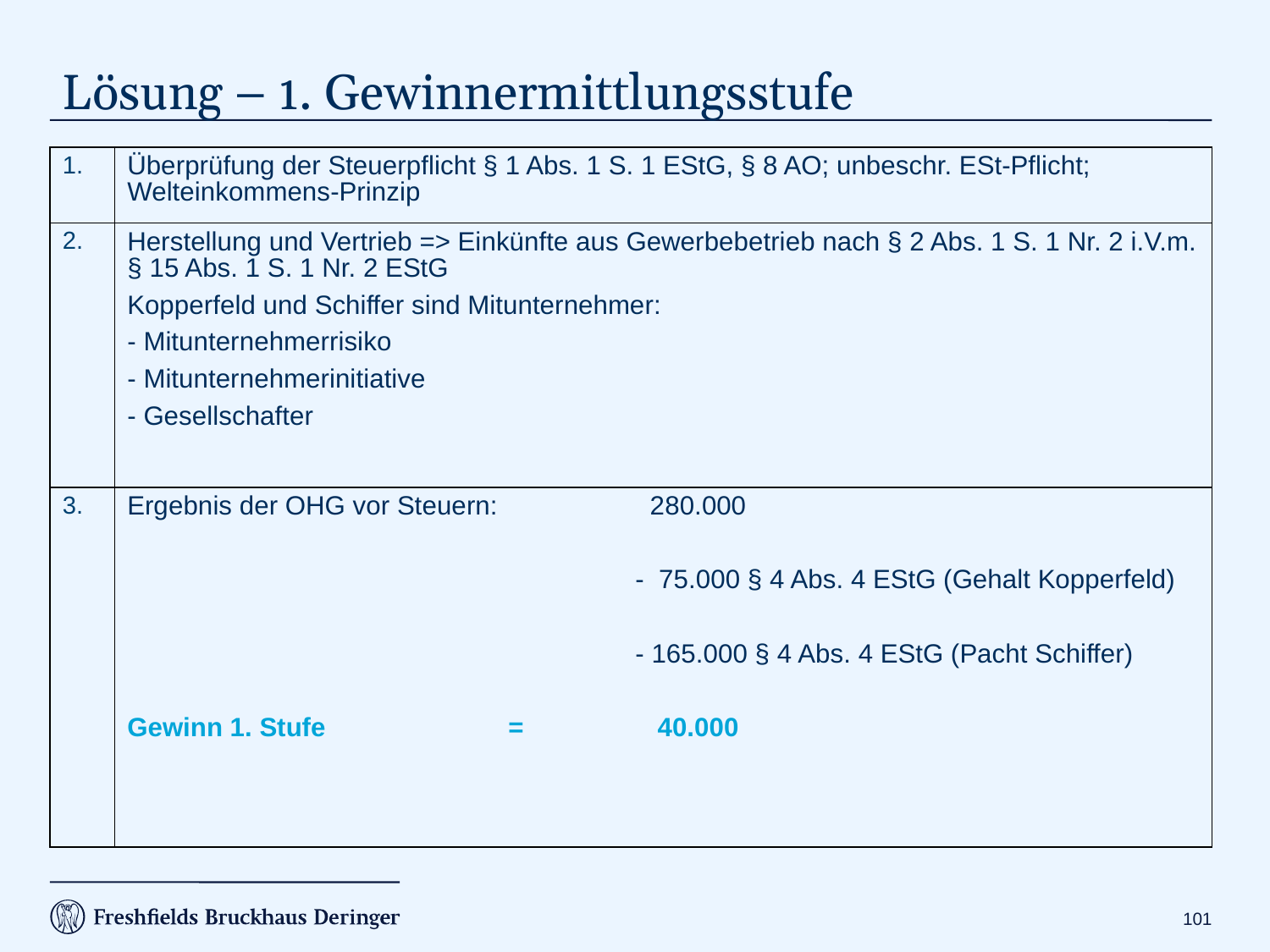

# Lösung – 1. Gewinnermittlungsstufe
| 1. | Überprüfung der Steuerpflicht § 1 Abs. 1 S. 1 EStG, § 8 AO; unbeschr. ESt-Pflicht; Welteinkommens-Prinzip |
| --- | --- |
| 2. | Herstellung und Vertrieb => Einkünfte aus Gewerbebetrieb nach § 2 Abs. 1 S. 1 Nr. 2 i.V.m. § 15 Abs. 1 S. 1 Nr. 2 EStG Kopperfeld und Schiffer sind Mitunternehmer: - Mitunternehmerrisiko - Mitunternehmerinitiative - Gesellschafter |
| 3. | Ergebnis der OHG vor Steuern: 280.000 - 75.000 § 4 Abs. 4 EStG (Gehalt Kopperfeld) - 165.000 § 4 Abs. 4 EStG (Pacht Schiffer) Gewinn 1. Stufe = 40.000 |
101